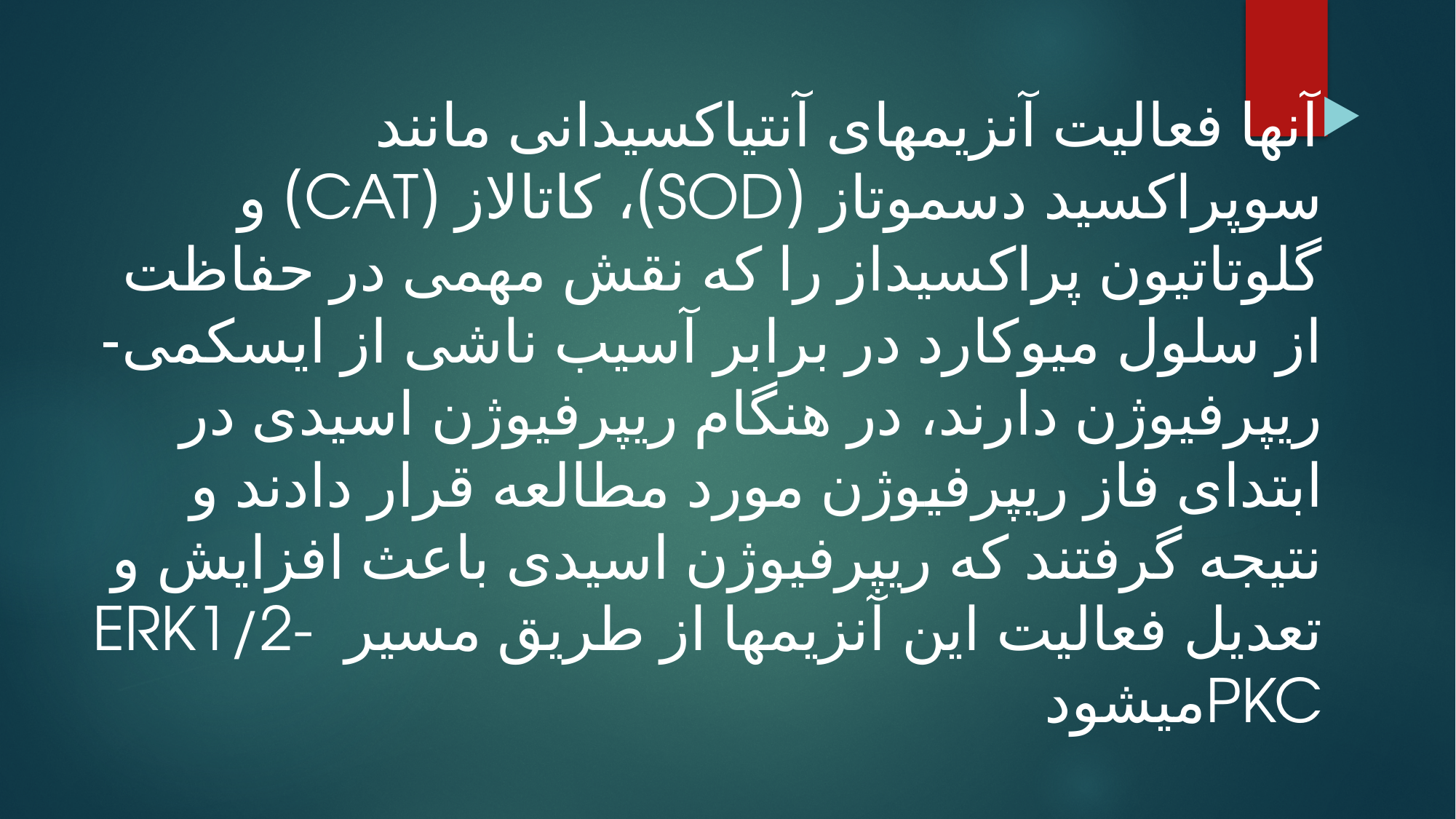

آن­ها فعالیت آنزیم­های آنتی­اکسیدانی مانند سوپراکسید دسموتاز (SOD)، کاتالاز (CAT) و گلوتاتیون پراکسیداز را که نقش مهمی در حفاظت از سلول میوکارد در برابر آسیب ناشی از ایسکمی-ری­پرفیوژن دارند، در هنگام ری­پرفیوژن اسیدی در ابتدای فاز ری­پرفیوژن مورد مطالعه قرار دادند و نتیجه گرفتند که ری­پرفیوژن اسیدی باعث افزایش و تعدیل فعالیت این آنزیم­ها از طریق مسیر  ERK1/2-PKCمی­شود